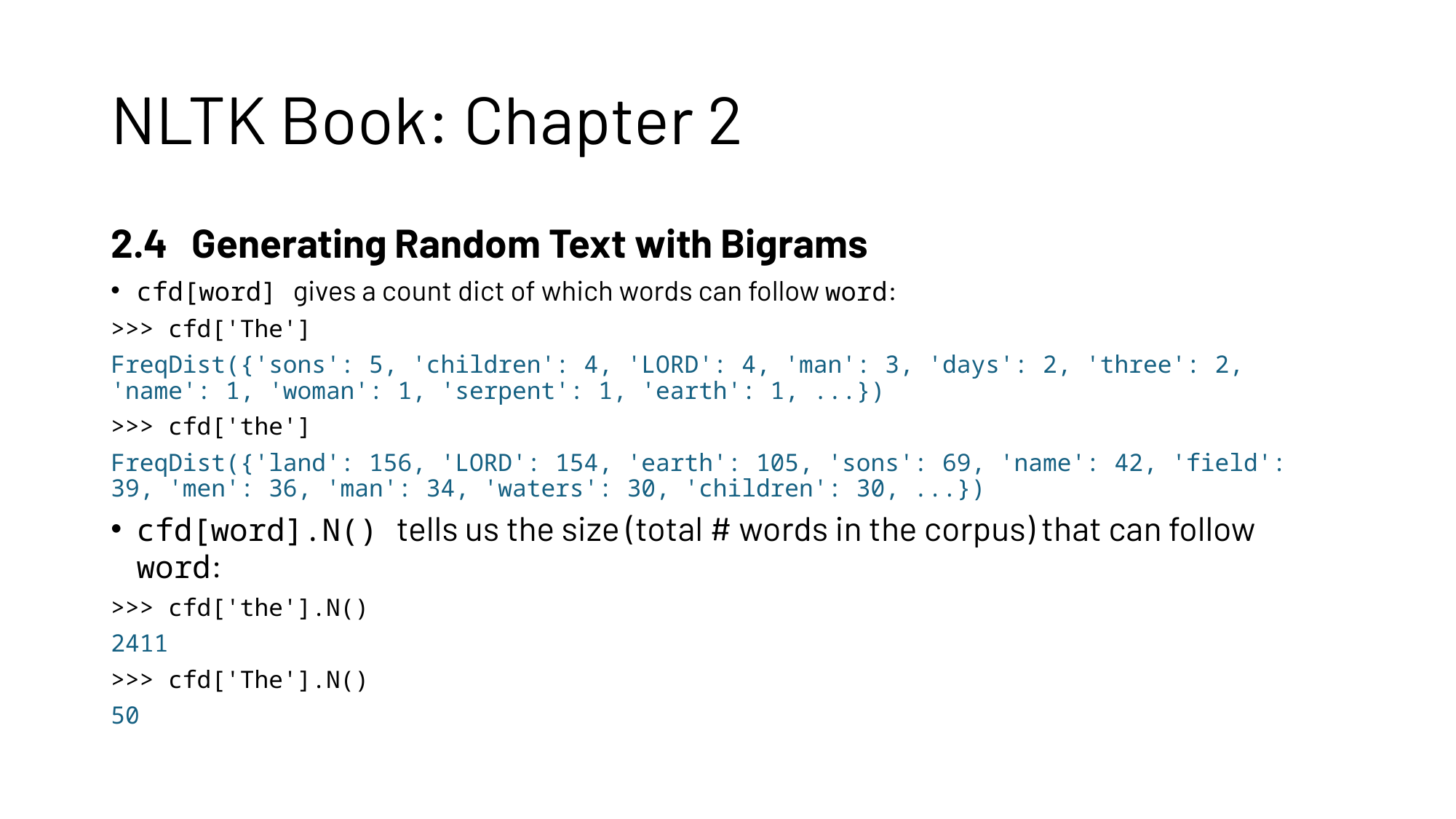

# NLTK Book: Chapter 2
2.4   Generating Random Text with Bigrams
cfd[word] gives a count dict of which words can follow word:
>>> cfd['The']
FreqDist({'sons': 5, 'children': 4, 'LORD': 4, 'man': 3, 'days': 2, 'three': 2, 'name': 1, 'woman': 1, 'serpent': 1, 'earth': 1, ...})
>>> cfd['the']
FreqDist({'land': 156, 'LORD': 154, 'earth': 105, 'sons': 69, 'name': 42, 'field': 39, 'men': 36, 'man': 34, 'waters': 30, 'children': 30, ...})
cfd[word].N() tells us the size (total # words in the corpus) that can follow word:
>>> cfd['the'].N()
2411
>>> cfd['The'].N()
50